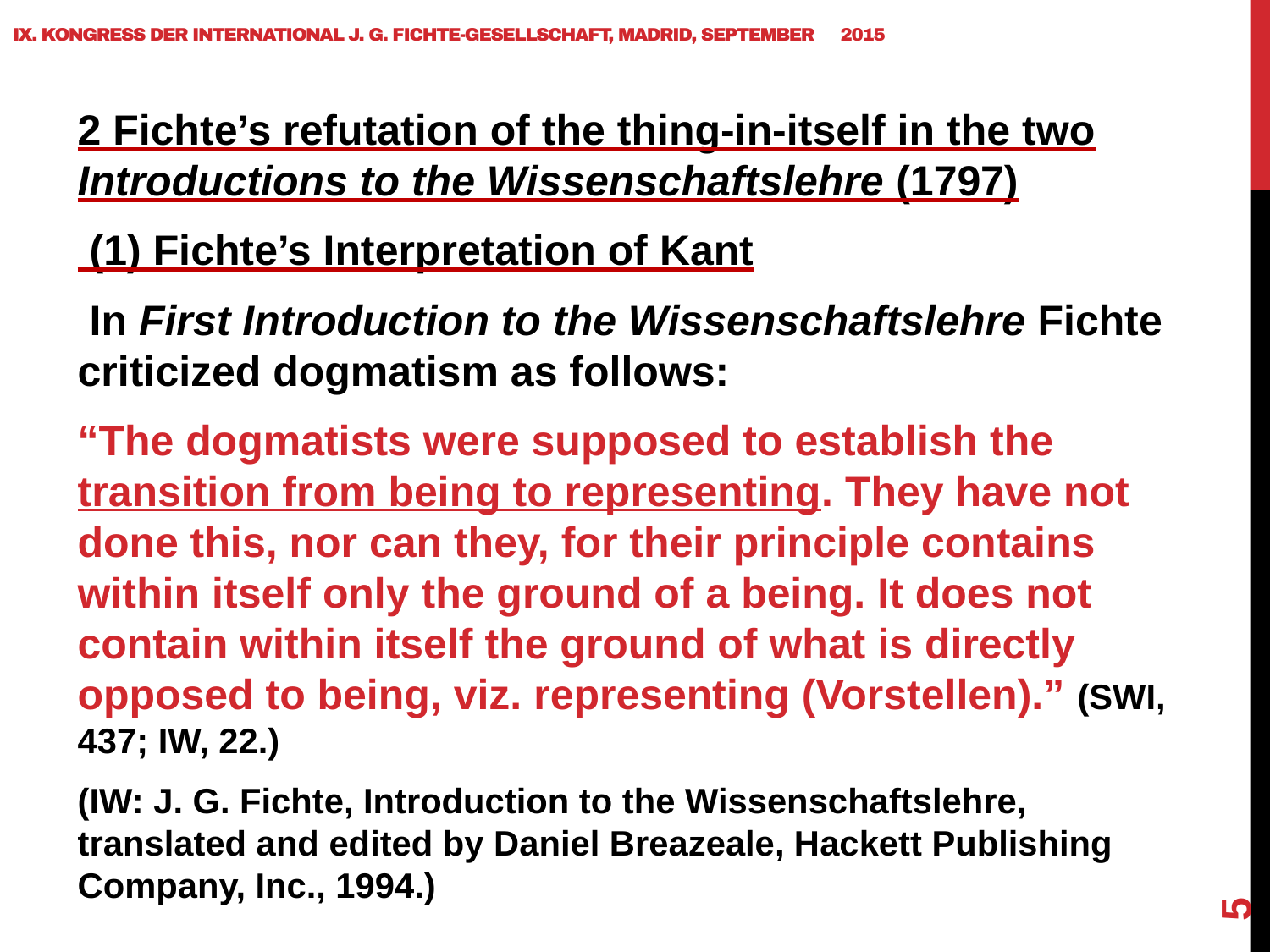

# IX. Kongress der International J. G. Fichte-Gesellschaft, Madrid, September　2015
2 Fichte’s refutation of the thing-in-itself in the two Introductions to the Wissenschaftslehre (1797)
 (1) Fichte’s Interpretation of Kant
 In First Introduction to the Wissenschaftslehre Fichte criticized dogmatism as follows:
“The dogmatists were supposed to establish the transition from being to representing. They have not done this, nor can they, for their principle contains within itself only the ground of a being. It does not contain within itself the ground of what is directly opposed to being, viz. representing (Vorstellen).” (SWI, 437; IW, 22.)
(IW: J. G. Fichte, Introduction to the Wissenschaftslehre, translated and edited by Daniel Breazeale, Hackett Publishing Company, Inc., 1994.)
5